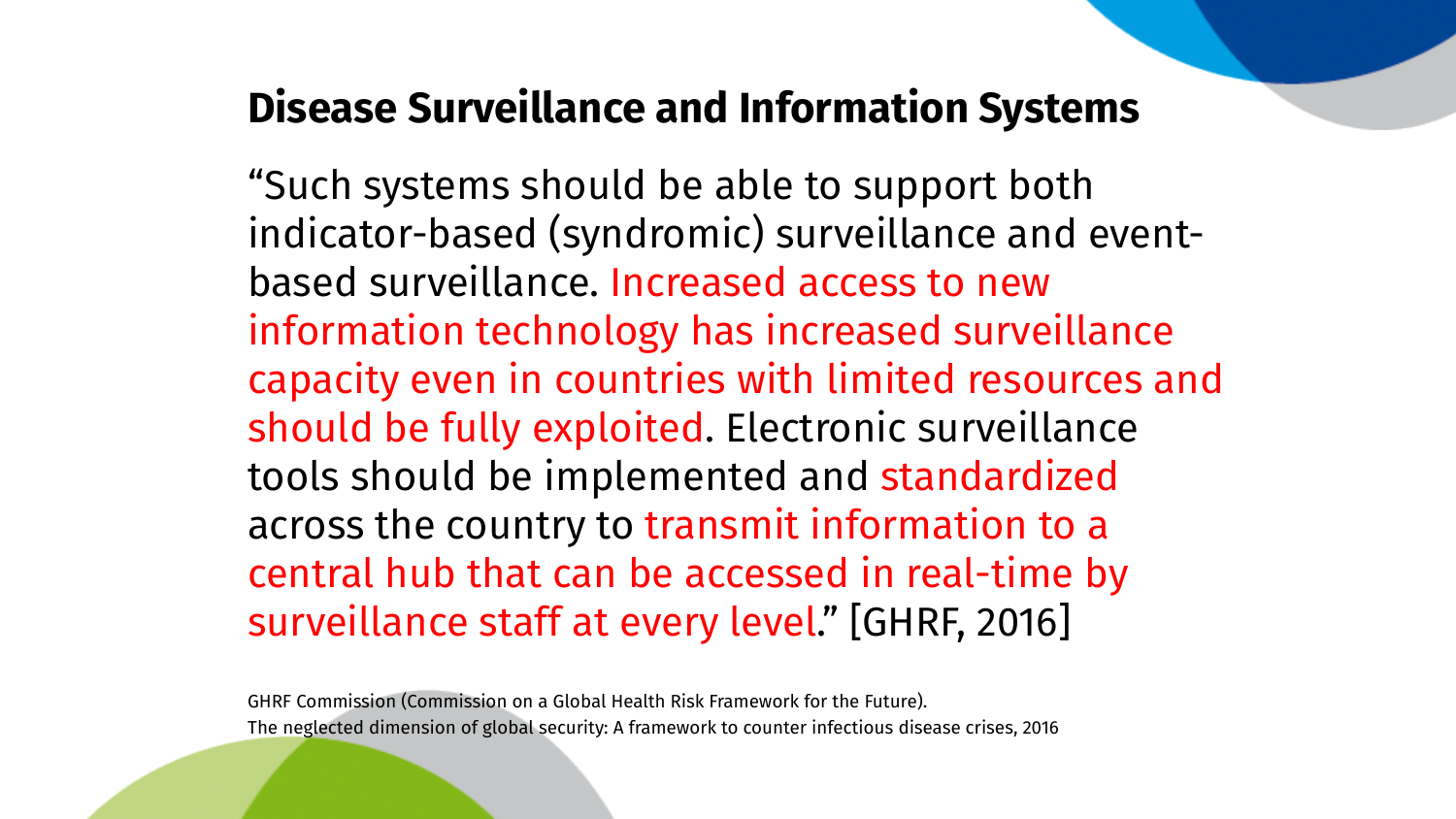

# Disease Surveillance and Information Systems
“Such systems should be able to support both indicator-based (syndromic) surveillance and event-based surveillance. Increased access to new information technology has increased surveillance capacity even in countries with limited resources and should be fully exploited. Electronic surveillance tools should be implemented and standardized across the country to transmit information to a central hub that can be accessed in real-time by surveillance staff at every level.” [GHRF, 2016]

GHRF Commission (Commission on a Global Health Risk Framework for the Future).
The neglected dimension of global security: A framework to counter infectious disease crises, 2016